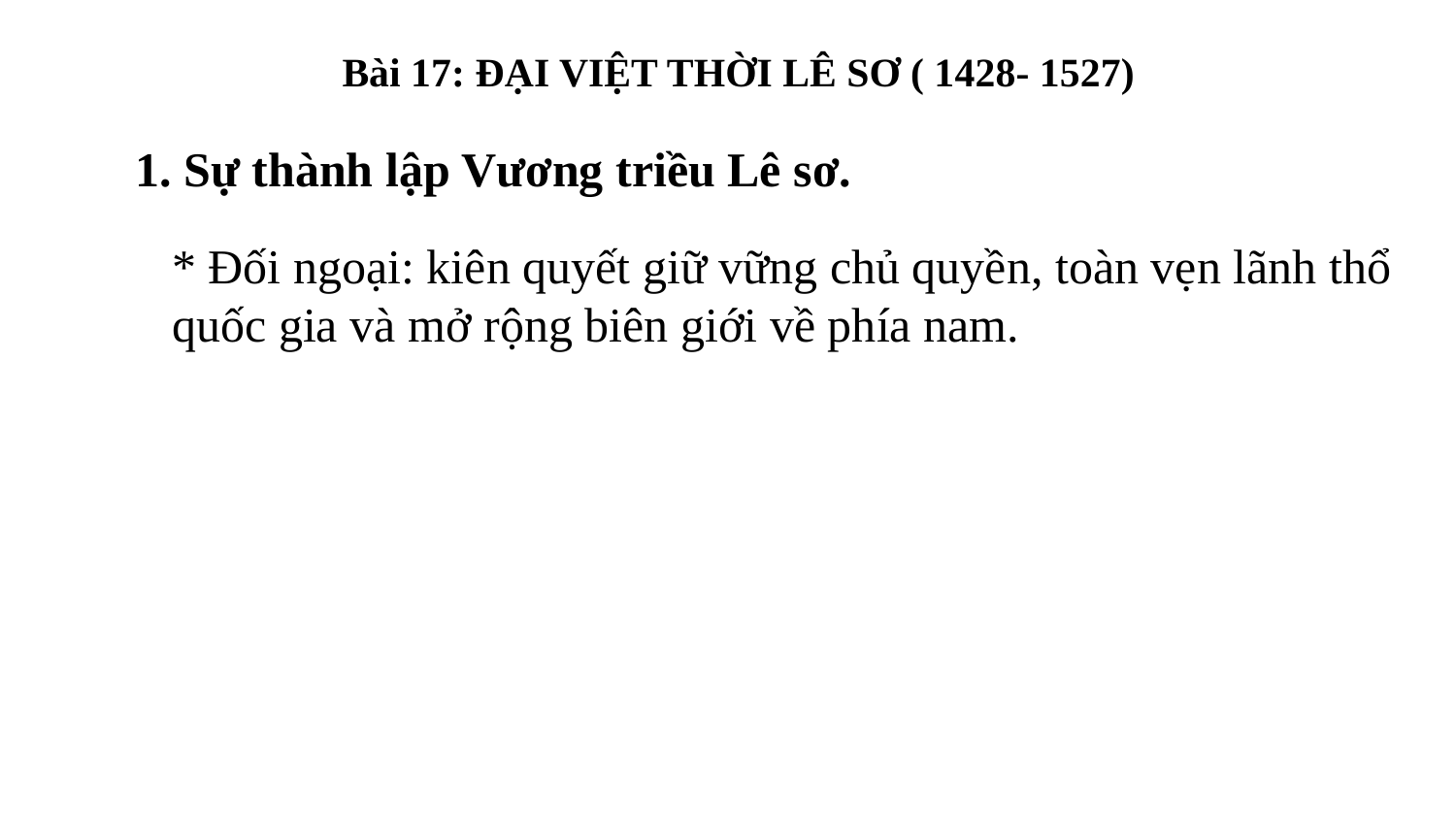

# Bài 17: ĐẠI VIỆT THỜI LÊ SƠ ( 1428- 1527)
 1. Sự thành lập Vương triều Lê sơ.
* Đối ngoại: kiên quyết giữ vững chủ quyền, toàn vẹn lãnh thổ quốc gia và mở rộng biên giới về phía nam.